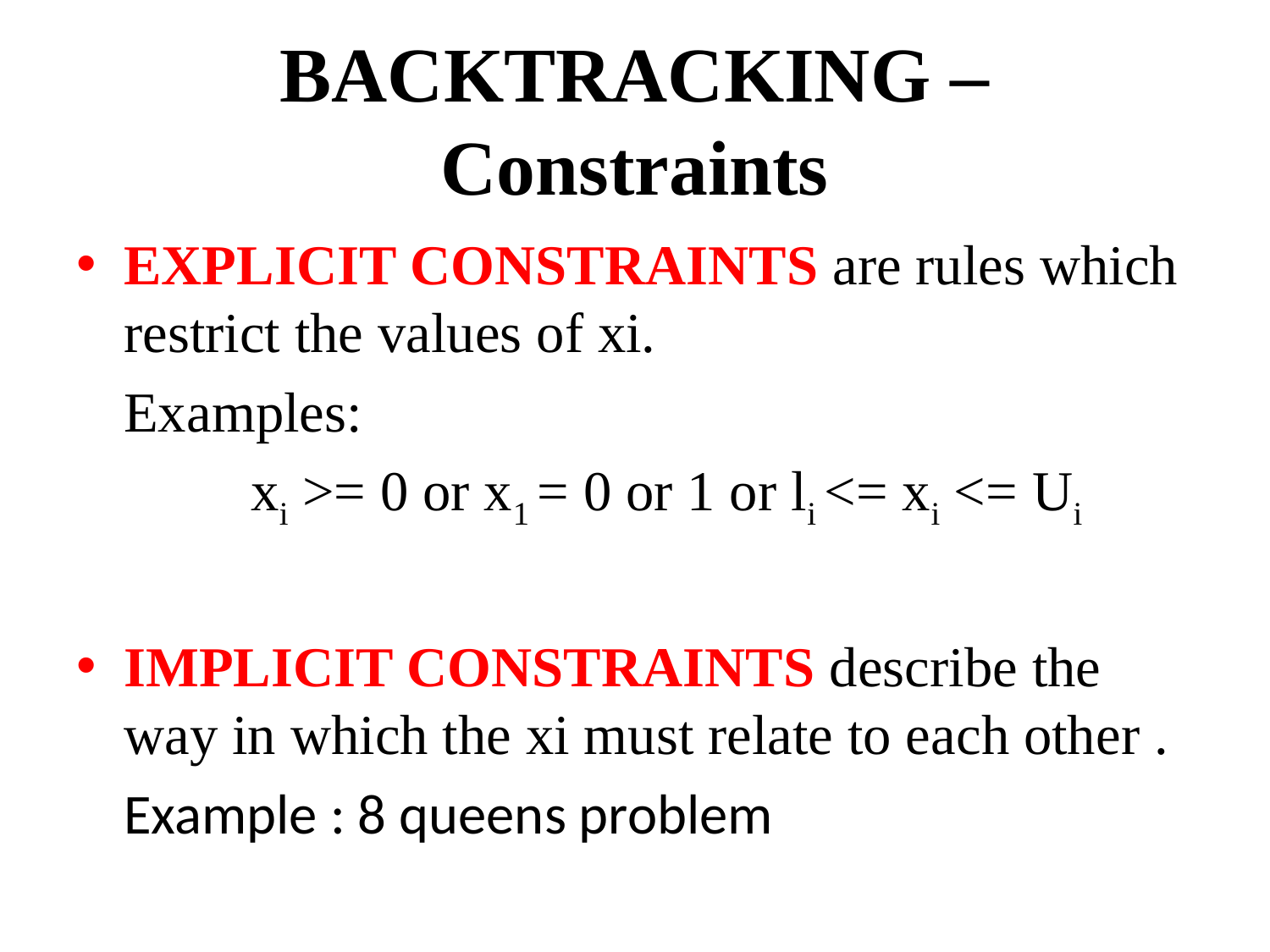

# BACKTRACKING – Constraints
EXPLICIT CONSTRAINTS are rules which restrict the values of xi.
	Examples:
		xi >= 0 or x1 = 0 or 1 or li <= xi <= Ui

IMPLICIT CONSTRAINTS describe the way in which the xi must relate to each other .
	Example : 8 queens problem